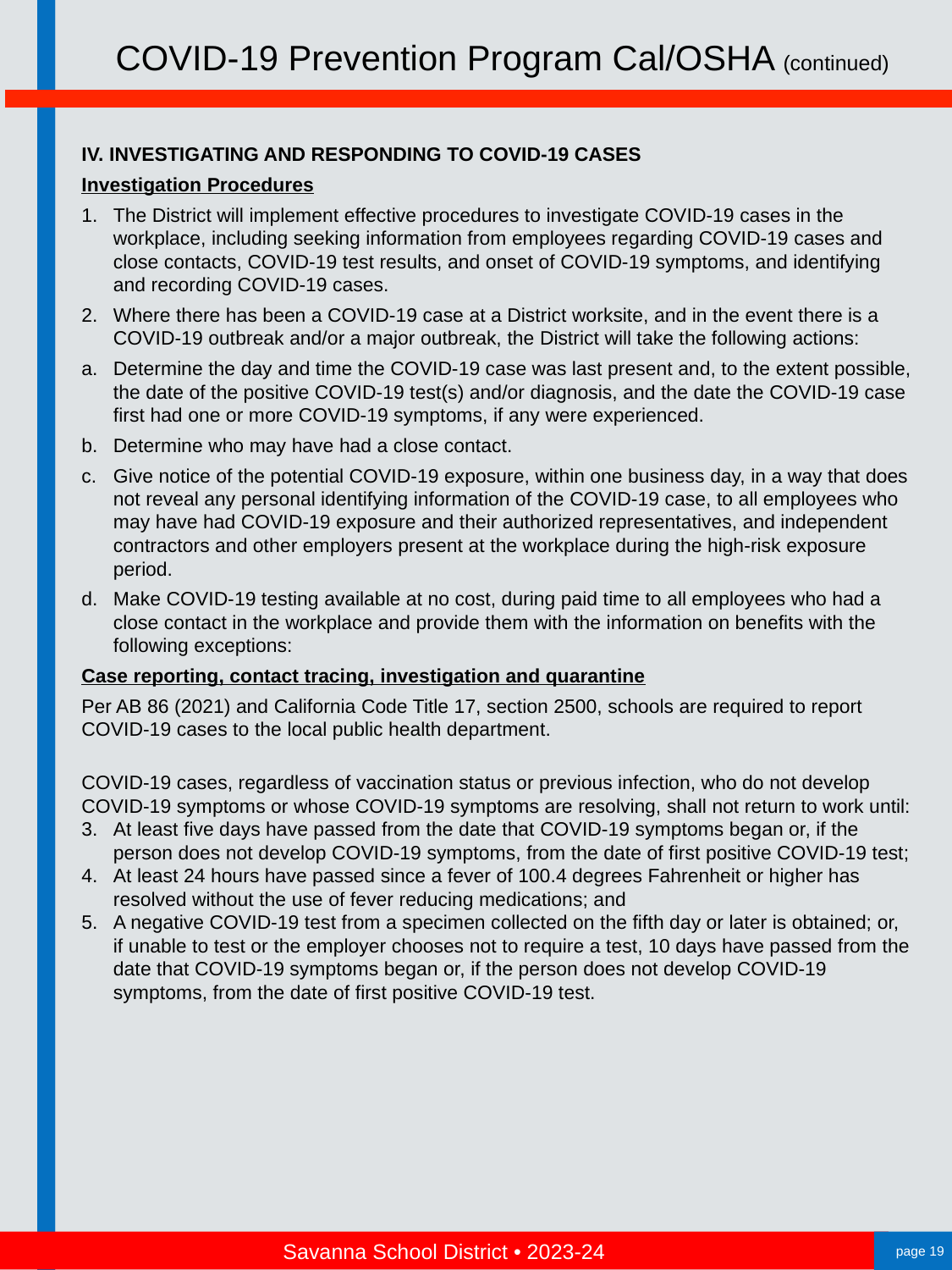

COVID-19 Prevention Program Cal/OSHA (continued)
IV. INVESTIGATING AND RESPONDING TO COVID-19 CASES
Investigation Procedures
The District will implement effective procedures to investigate COVID-19 cases in the workplace, including seeking information from employees regarding COVID-19 cases and close contacts, COVID-19 test results, and onset of COVID-19 symptoms, and identifying and recording COVID-19 cases.
Where there has been a COVID-19 case at a District worksite, and in the event there is a COVID-19 outbreak and/or a major outbreak, the District will take the following actions:
Determine the day and time the COVID-19 case was last present and, to the extent possible, the date of the positive COVID-19 test(s) and/or diagnosis, and the date the COVID-19 case first had one or more COVID-19 symptoms, if any were experienced.
Determine who may have had a close contact.
Give notice of the potential COVID-19 exposure, within one business day, in a way that does not reveal any personal identifying information of the COVID-19 case, to all employees who may have had COVID-19 exposure and their authorized representatives, and independent contractors and other employers present at the workplace during the high-risk exposure period.
Make COVID-19 testing available at no cost, during paid time to all employees who had a close contact in the workplace and provide them with the information on benefits with the following exceptions:
Case reporting, contact tracing, investigation and quarantine
Per AB 86 (2021) and California Code Title 17, section 2500, schools are required to report COVID-19 cases to the local public health department.

COVID-19 cases, regardless of vaccination status or previous infection, who do not develop COVID-19 symptoms or whose COVID-19 symptoms are resolving, shall not return to work until:
At least five days have passed from the date that COVID-19 symptoms began or, if the person does not develop COVID-19 symptoms, from the date of first positive COVID-19 test;
At least 24 hours have passed since a fever of 100.4 degrees Fahrenheit or higher has resolved without the use of fever reducing medications; and
A negative COVID-19 test from a specimen collected on the fifth day or later is obtained; or, if unable to test or the employer chooses not to require a test, 10 days have passed from the date that COVID-19 symptoms began or, if the person does not develop COVID-19 symptoms, from the date of first positive COVID-19 test.